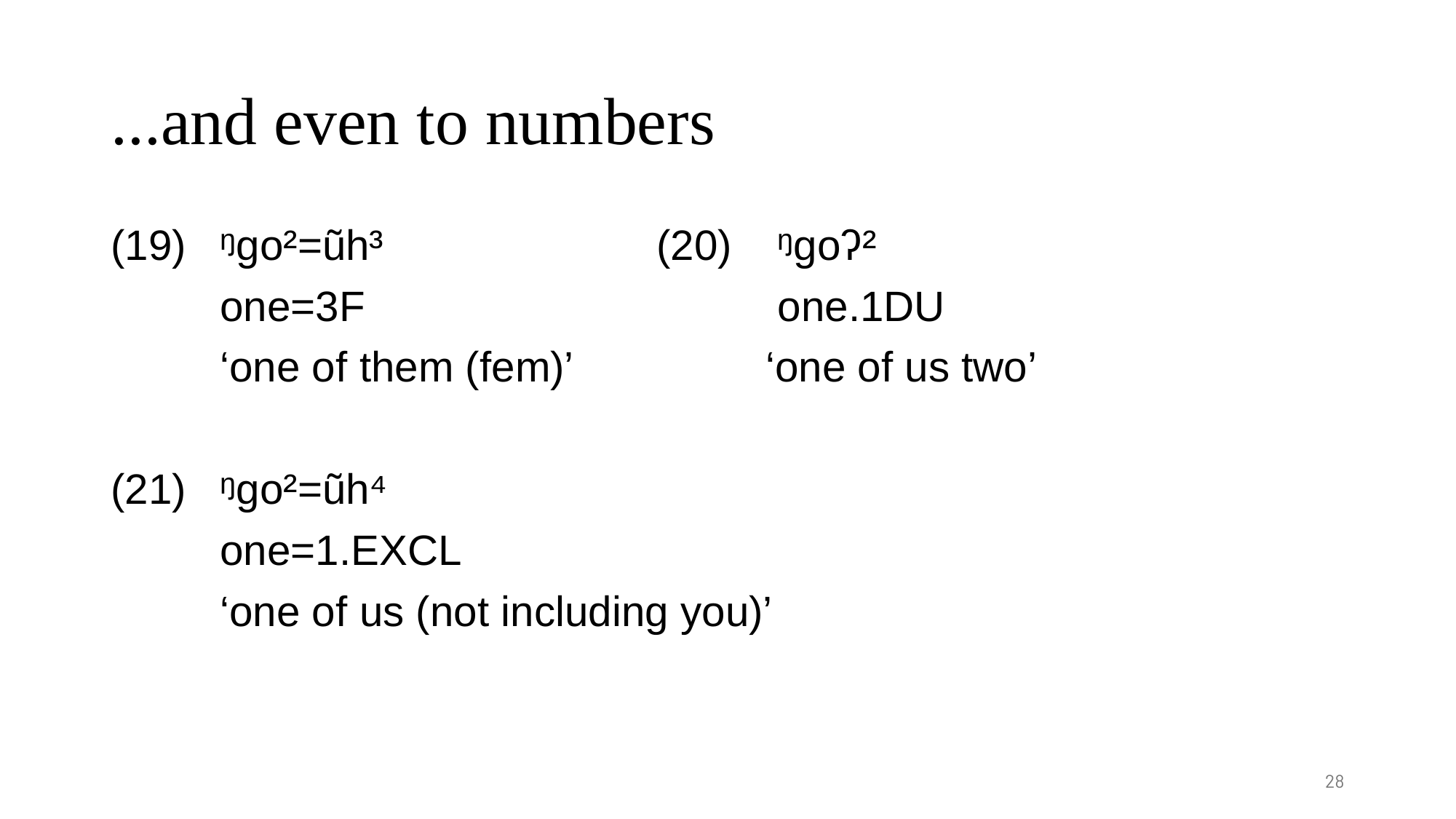

# ...and even to numbers
(19)	ᵑɡo²=ũh³			(20)	 ᵑɡoʔ²
	one=3f				 one.1du
	‘one of them (fem)’		‘one of us two’

(21)	ᵑɡo²=ũh⁴
	one=1.excl
	‘one of us (not including you)’

28